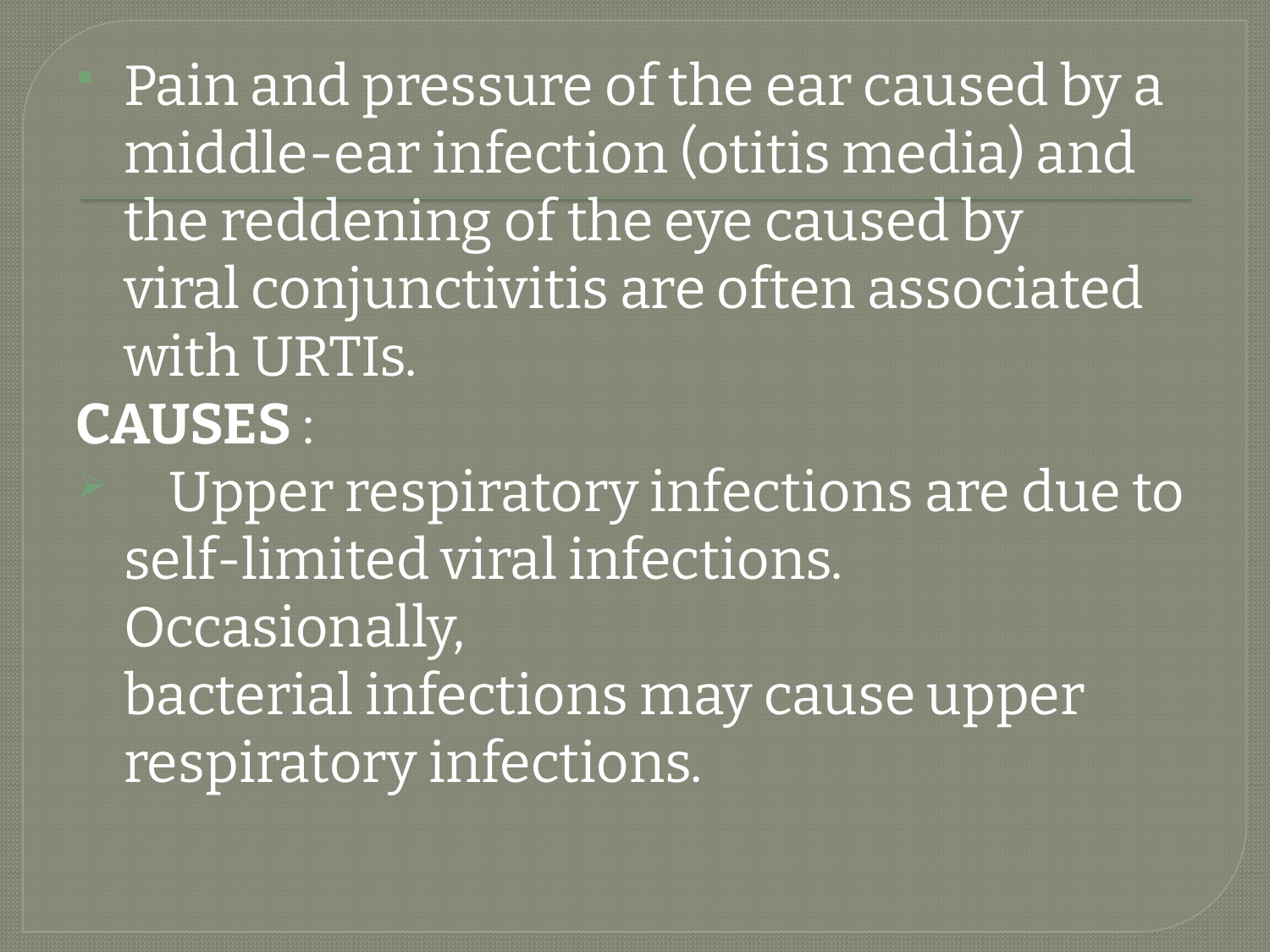

Pain and pressure of the ear caused by a middle-ear infection (otitis media) and the reddening of the eye caused by viral conjunctivitis are often associated with URTIs.
CAUSES :
    Upper respiratory infections are due to self-limited viral infections. Occasionally, bacterial infections may cause upper respiratory infections.